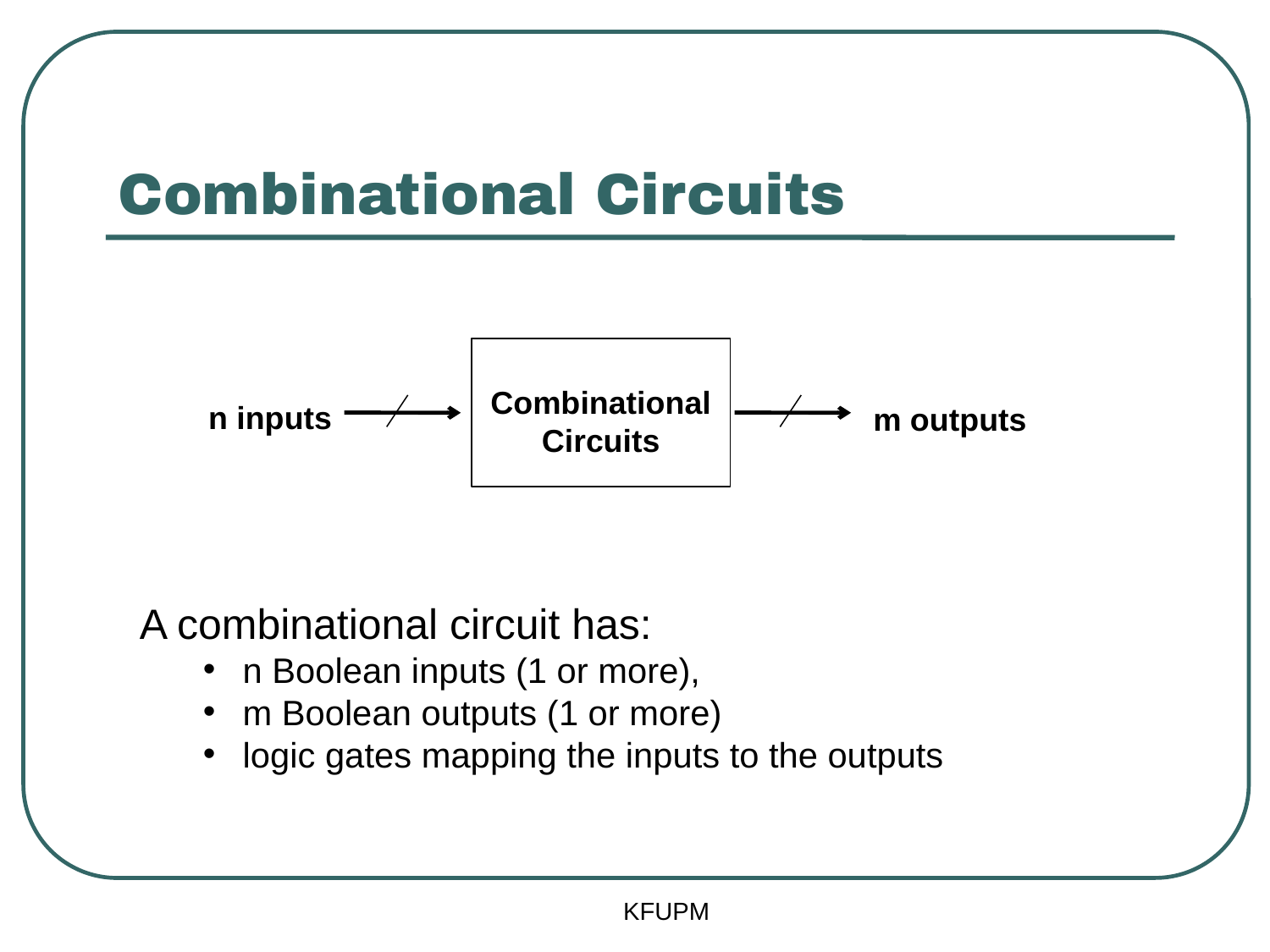

# Combinational Circuits

Combinational
Circuits
n inputs
m outputs
A combinational circuit has:
n Boolean inputs (1 or more),
m Boolean outputs (1 or more)
logic gates mapping the inputs to the outputs
KFUPM